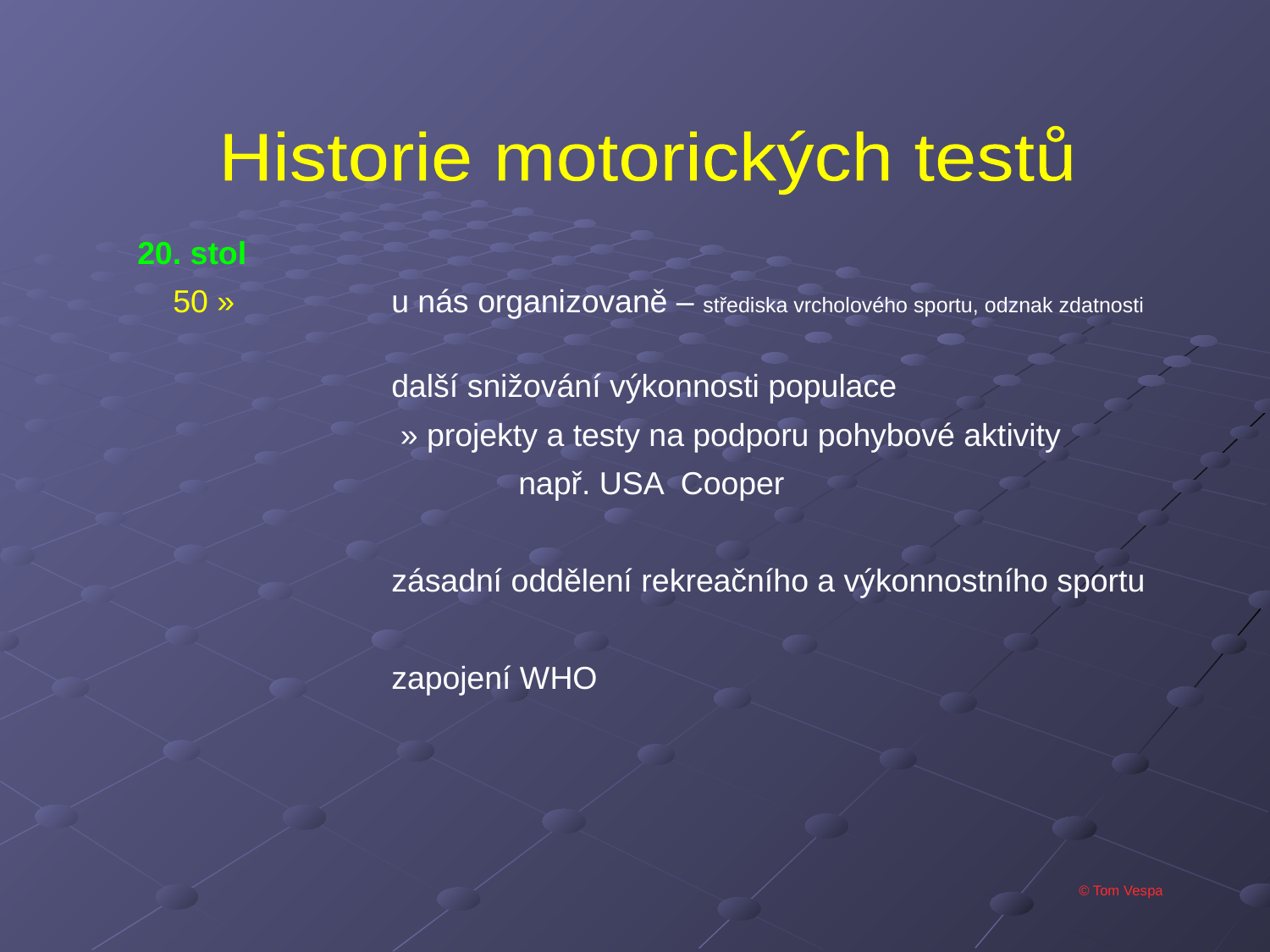

Historie motorických testů
20. stol
    50 » 		u nás organizovaně – střediska vrcholového sportu, odznak zdatnosti

		další snižování výkonnosti populace
		 » projekty a testy na podporu pohybové aktivity
			např. USA  Cooper

		zásadní oddělení rekreačního a výkonnostního sportu

		zapojení WHO

© Tom Vespa